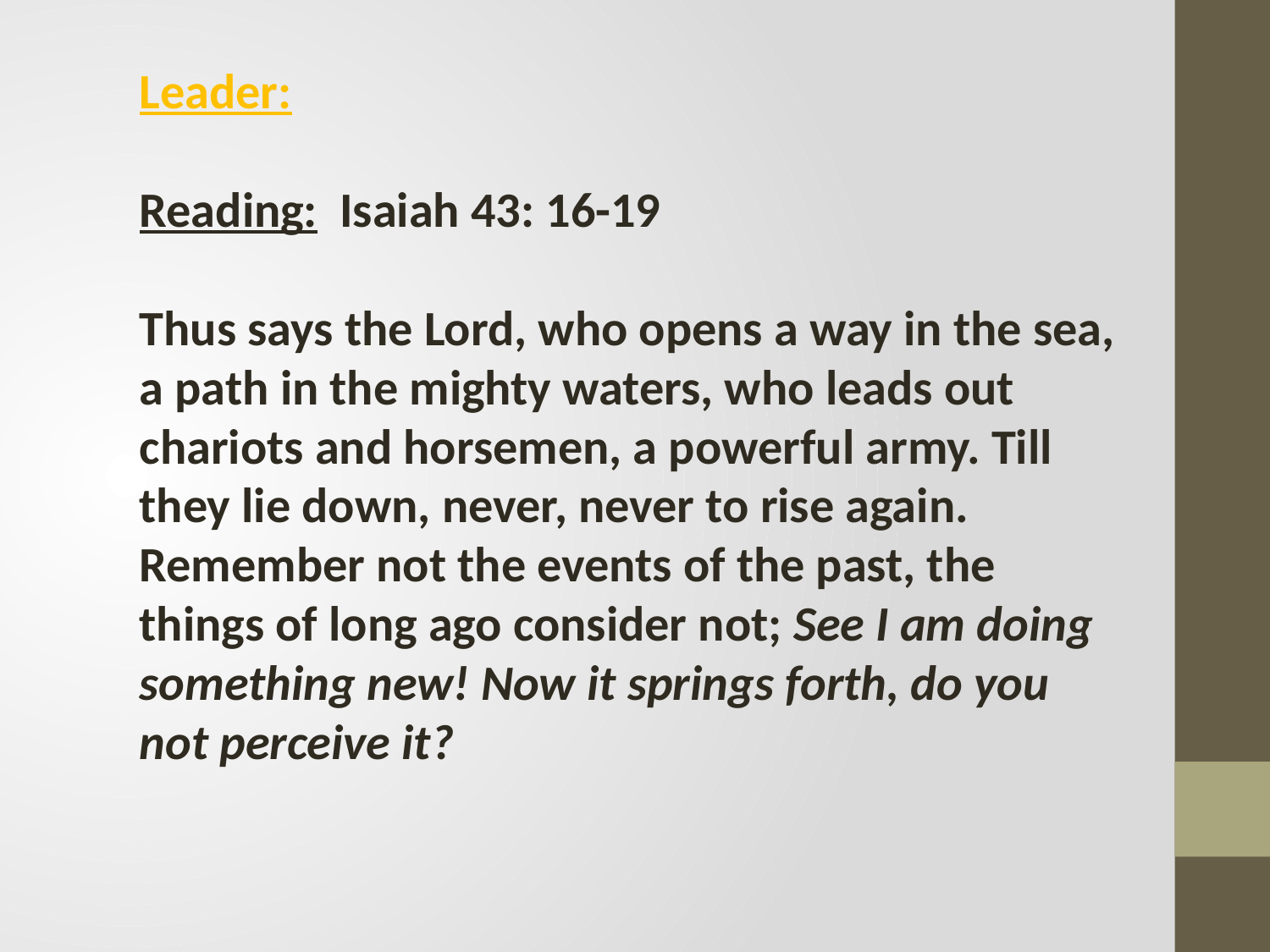

Leader:

Reading:  Isaiah 43: 16-19

Thus says the Lord, who opens a way in the sea, a path in the mighty waters, who leads out chariots and horsemen, a powerful army. Till they lie down, never, never to rise again.  Remember not the events of the past, the things of long ago consider not; See I am doing something new! Now it springs forth, do you not perceive it?